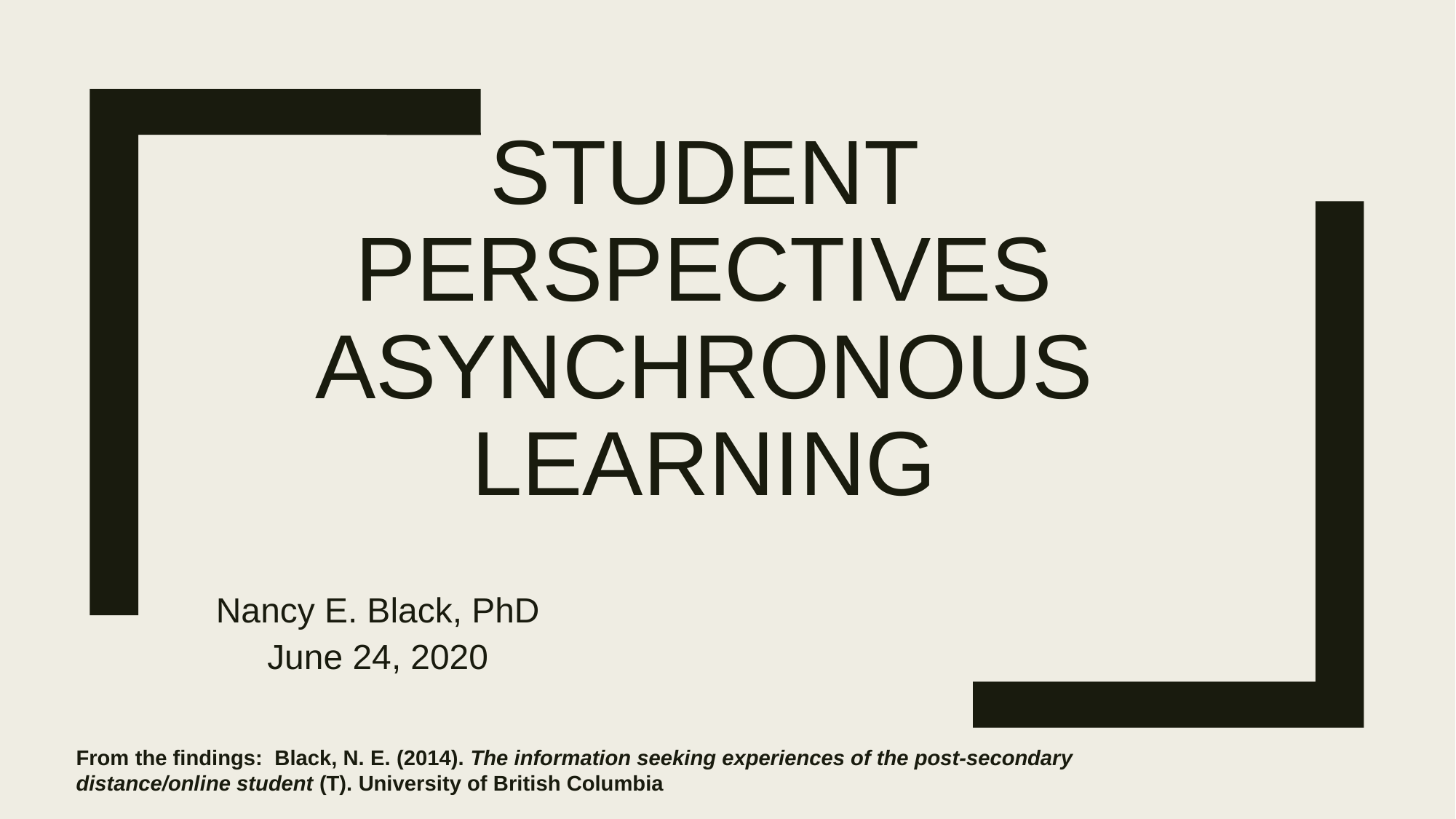

# Student Perspectives Asynchronous Learning
Nancy E. Black, PhD
June 24, 2020
From the findings:  Black, N. E. (2014). The information seeking experiences of the post-secondary distance/online student (T). University of British Columbia